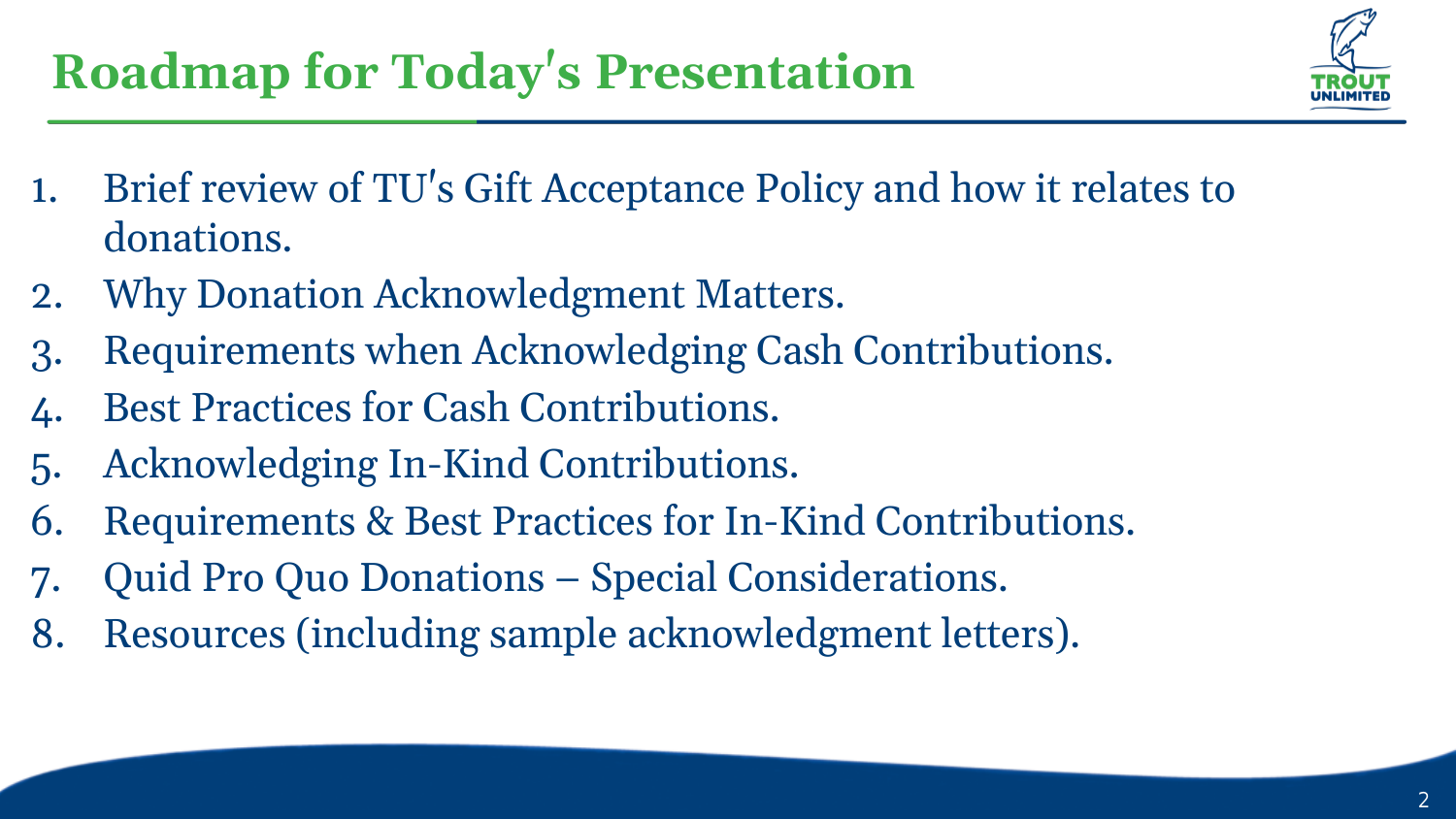

# Roadmap for Today's Presentation
Brief review of TU's Gift Acceptance Policy and how it relates to donations.
Why Donation Acknowledgment Matters.
Requirements when Acknowledging Cash Contributions.
Best Practices for Cash Contributions.
Acknowledging In-Kind Contributions.
Requirements & Best Practices for In-Kind Contributions.
Quid Pro Quo Donations – Special Considerations.
Resources (including sample acknowledgment letters).

2